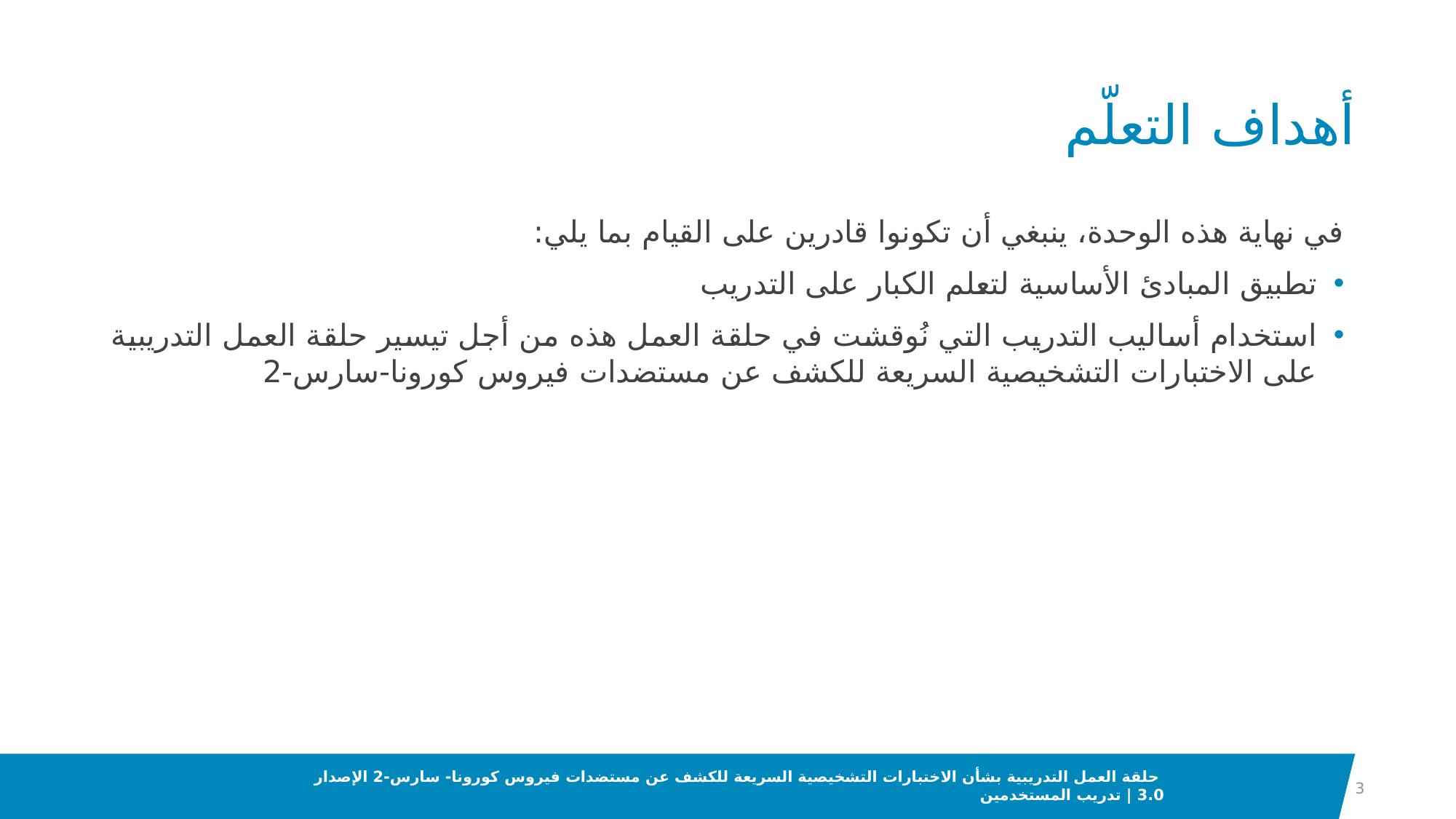

# أهداف التعلّم
في نهاية هذه الوحدة، ينبغي أن تكونوا قادرين على القيام بما يلي:
تطبيق المبادئ الأساسية لتعلم الكبار على التدريب
استخدام أساليب التدريب التي نُوقشت في حلقة العمل هذه من أجل تيسير حلقة العمل التدريبية على الاختبارات التشخيصية السريعة للكشف عن مستضدات فيروس كورونا-سارس-2

3
 حلقة العمل التدريبية بشأن الاختبارات التشخيصية السريعة للكشف عن مستضدات فيروس كورونا- سارس-2 الإصدار 3.0 | تدريب المستخدمين